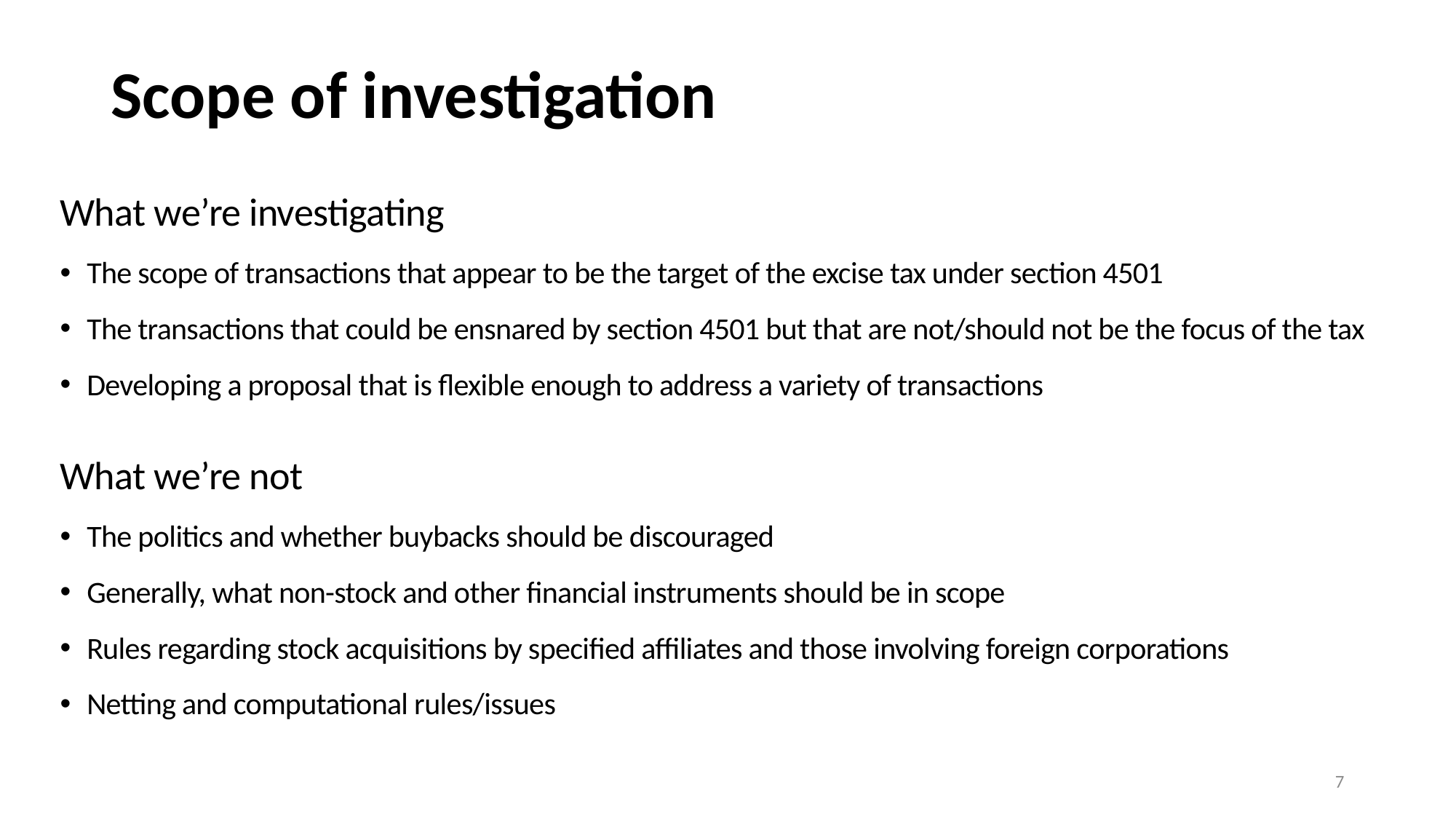

Scope of investigation
What we’re investigating
The scope of transactions that appear to be the target of the excise tax under section 4501
The transactions that could be ensnared by section 4501 but that are not/should not be the focus of the tax
Developing a proposal that is flexible enough to address a variety of transactions
What we’re not
The politics and whether buybacks should be discouraged
Generally, what non-stock and other financial instruments should be in scope
Rules regarding stock acquisitions by specified affiliates and those involving foreign corporations
Netting and computational rules/issues
7